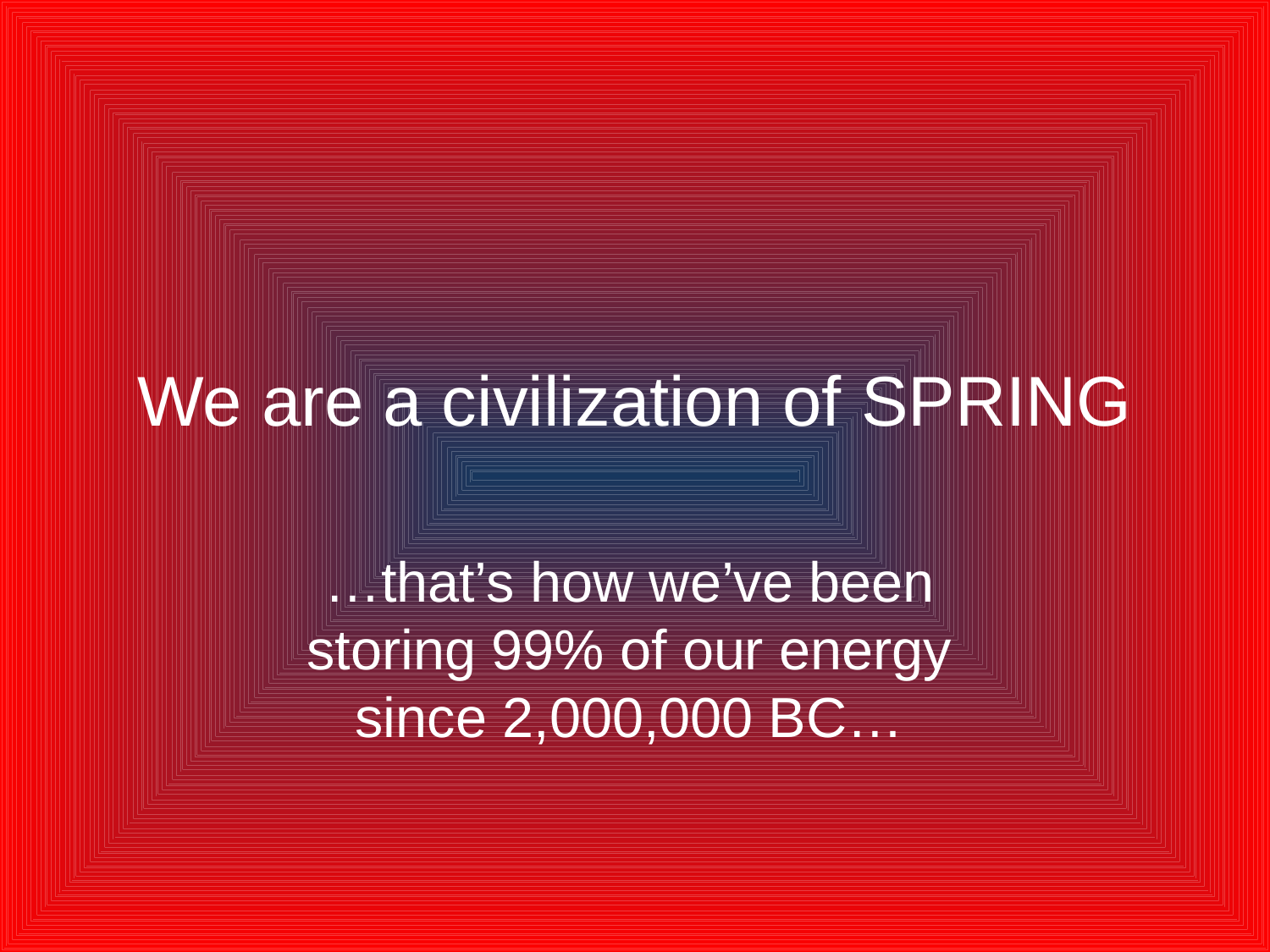

# We are a civilization of SPRING
…that’s how we’ve been storing 99% of our energy since 2,000,000 BC…